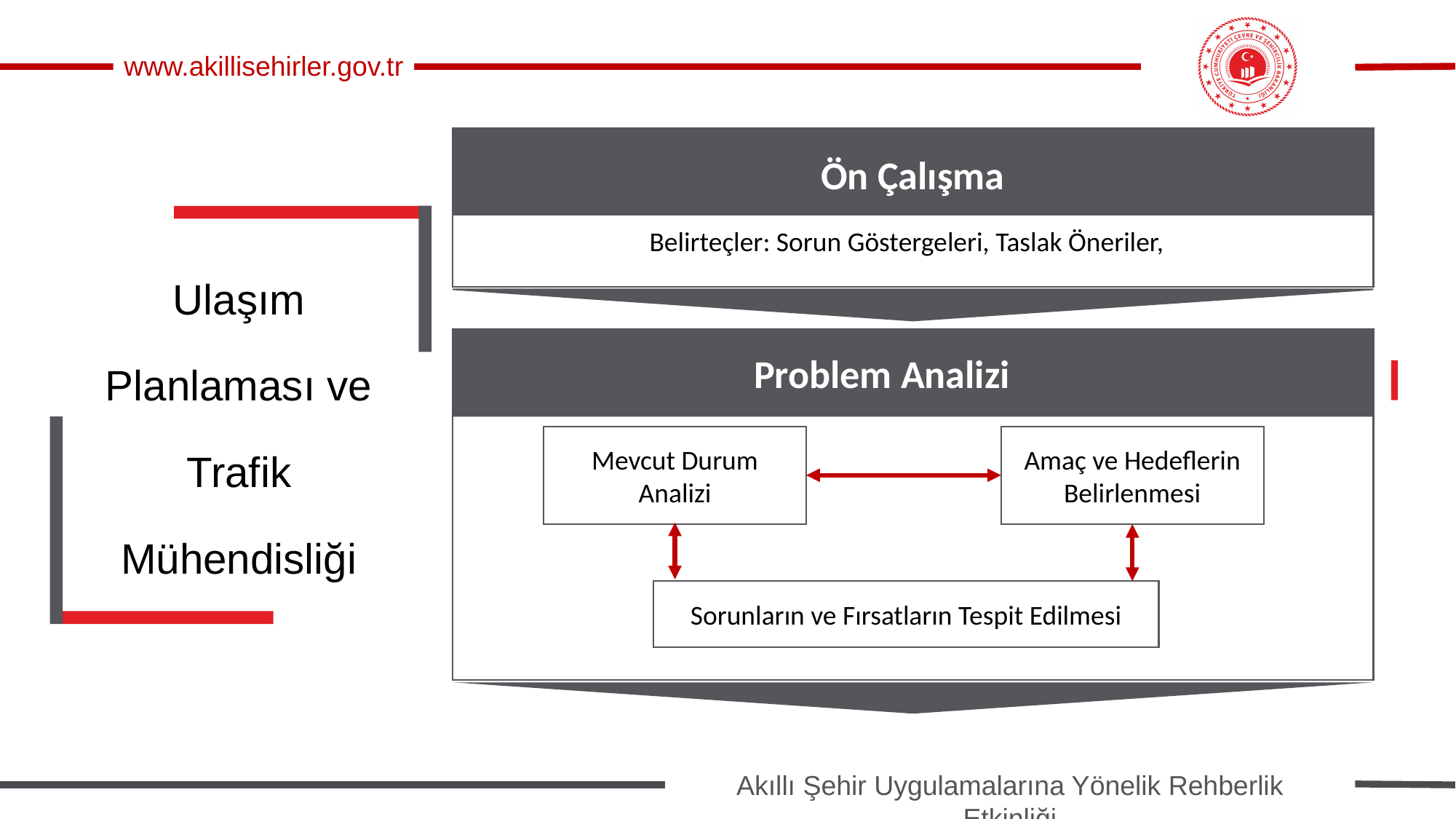

Belirteçler: Sorun Göstergeleri, Taslak Öneriler,

Ön Çalışma
Ulaşım Planlaması ve Trafik Mühendisliği

Problem Analizi
Mevcut Durum Analizi
Amaç ve Hedeflerin Belirlenmesi
Sorunların ve Fırsatların Tespit Edilmesi